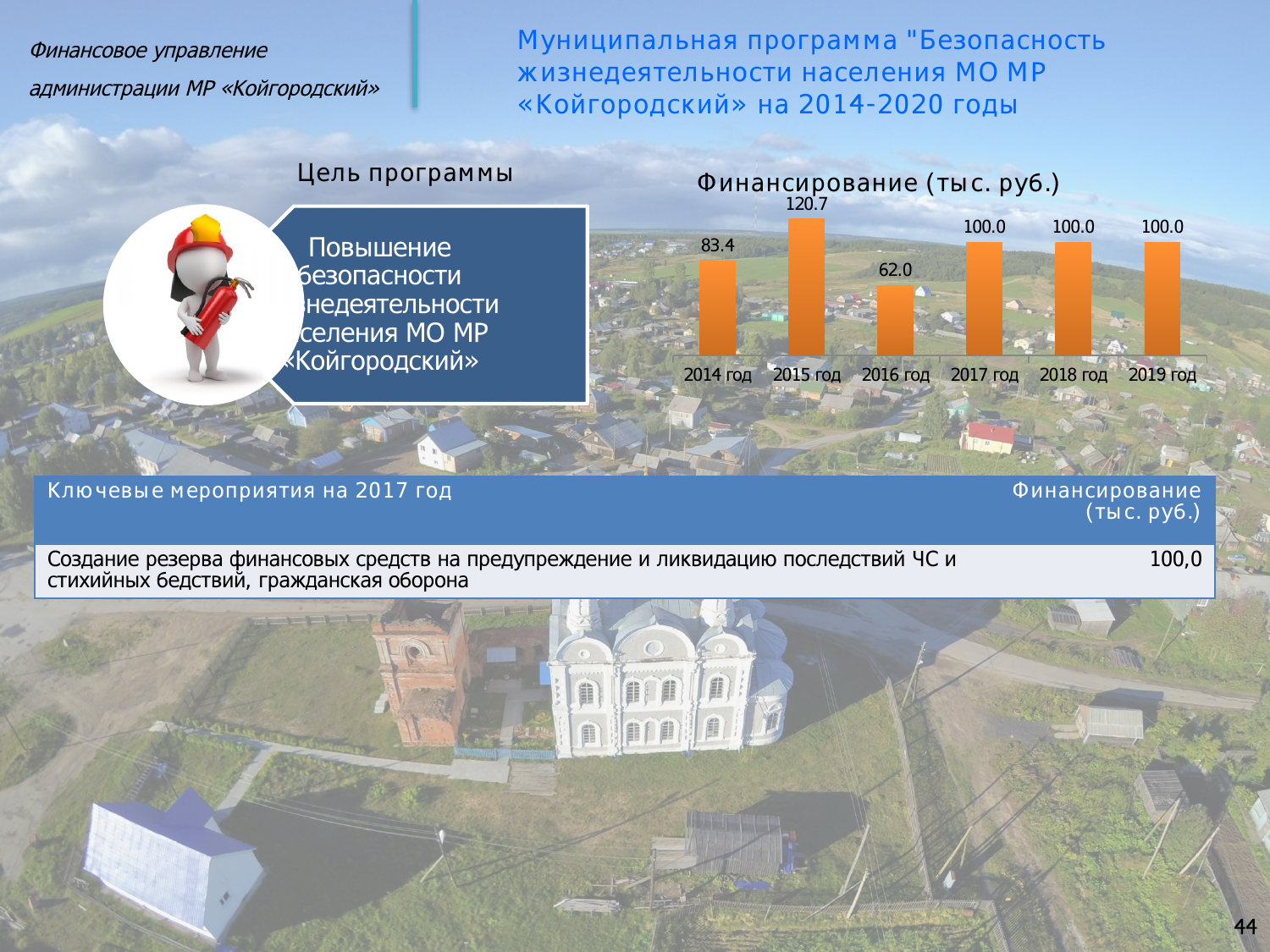

Повышение безопасности жизнедеятельности населения МО МР «Койгородский»
# Муниципальная программа "Безопасность жизнедеятельности населения МО МР «Койгородский» на 2014-2020 годы
| Цель программы |
| --- |
| Финансирование (тыс. руб.) |
| --- |

### Chart

| Category | Ряд 1 |
|---|---|
| 2014 год | 83.4 |
| 2015 год | 120.7 |
| 2016 год | 62.0 |
| 2017 год | 100.0 |
| 2018 год | 100.0 |
| 2019 год | 100.0 |
| Ключевые мероприятия на 2017 год | Финансирование (тыс. руб.) |
| --- | --- |
| Создание резерва финансовых средств на предупреждение и ликвидацию последствий ЧС и стихийных бедствий, гражданская оборона | 100,0 |
44